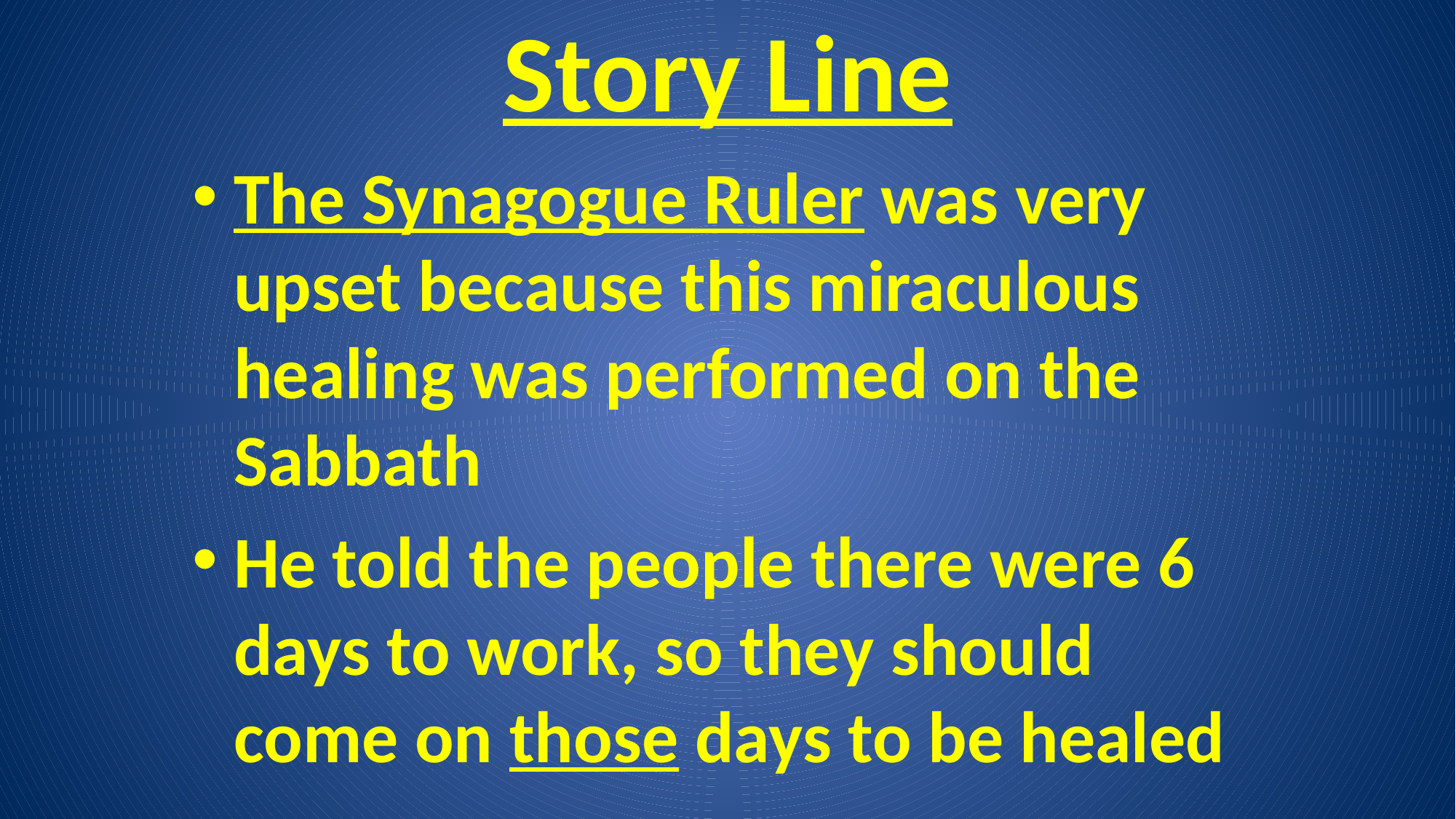

# Story Line
The Synagogue Ruler was very upset because this miraculous  healing was performed on the Sabbath
He told the people there were 6 days to work, so they should come on those days to be healed